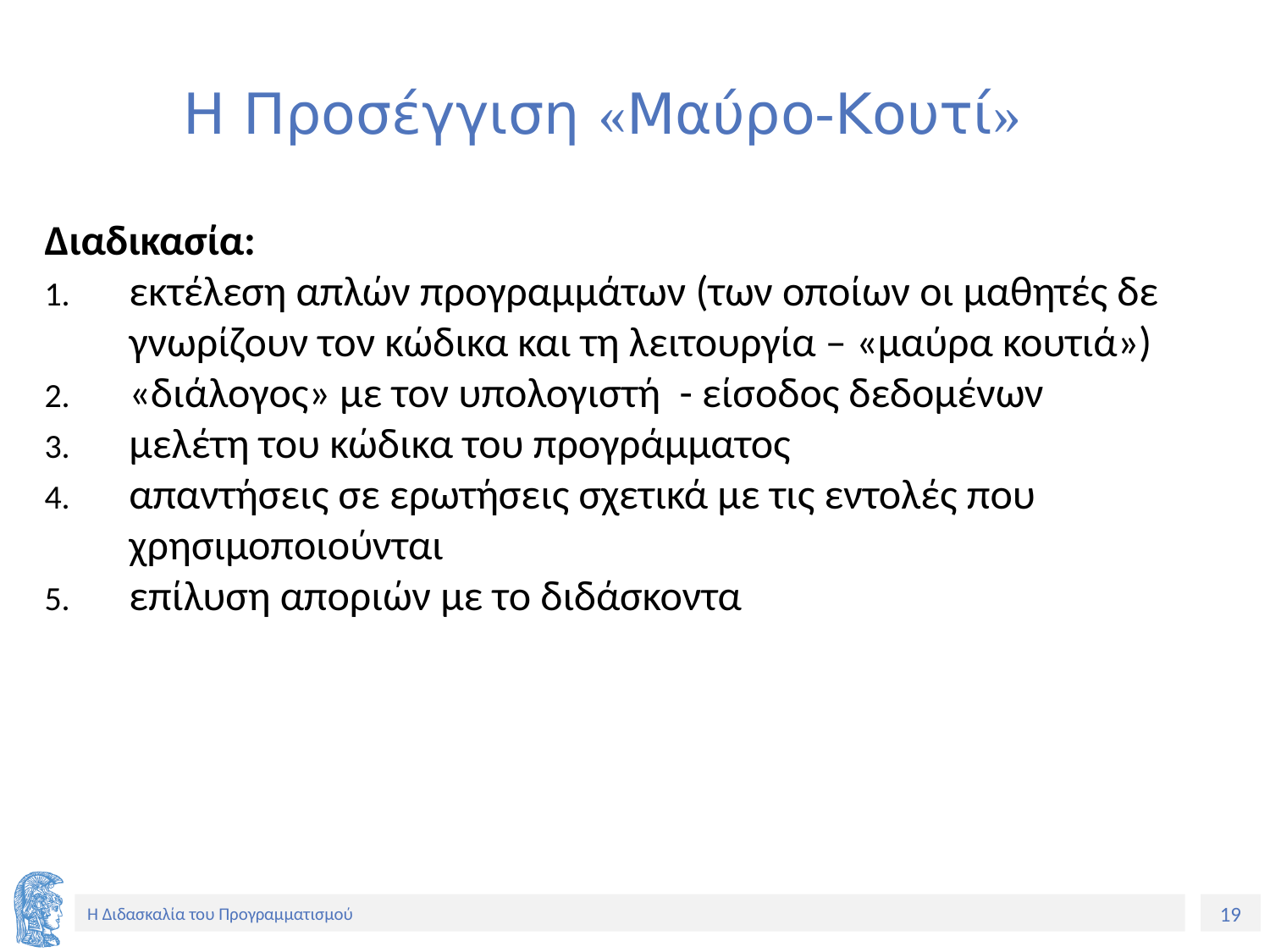

# Η Προσέγγιση «Μαύρο-Κουτί»
Διαδικασία:
εκτέλεση απλών προγραμμάτων (των οποίων οι μαθητές δε γνωρίζουν τον κώδικα και τη λειτουργία – «μαύρα κουτιά»)
«διάλογος» με τον υπολογιστή  - είσοδος δεδομένων
μελέτη του κώδικα του προγράμματος
απαντήσεις σε ερωτήσεις σχετικά με τις εντολές που χρησιμοποιούνται
επίλυση αποριών με το διδάσκοντα